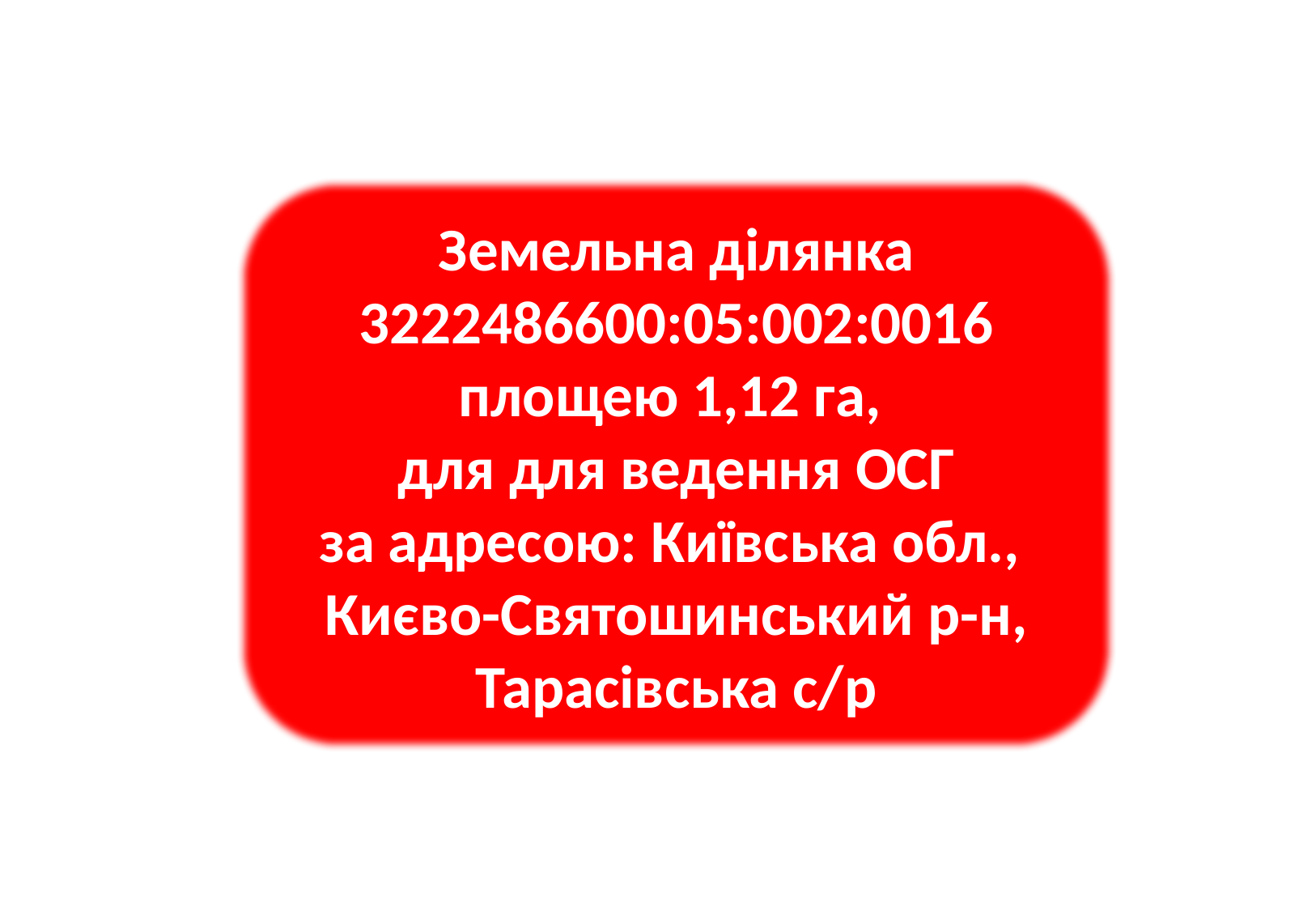

Земельна ділянка
3222486600:05:002:0016
площею 1,12 га,
для для ведення ОСГ
за адресою: Київська обл.,
Києво-Святошинський р-н, Тарасівська с/р